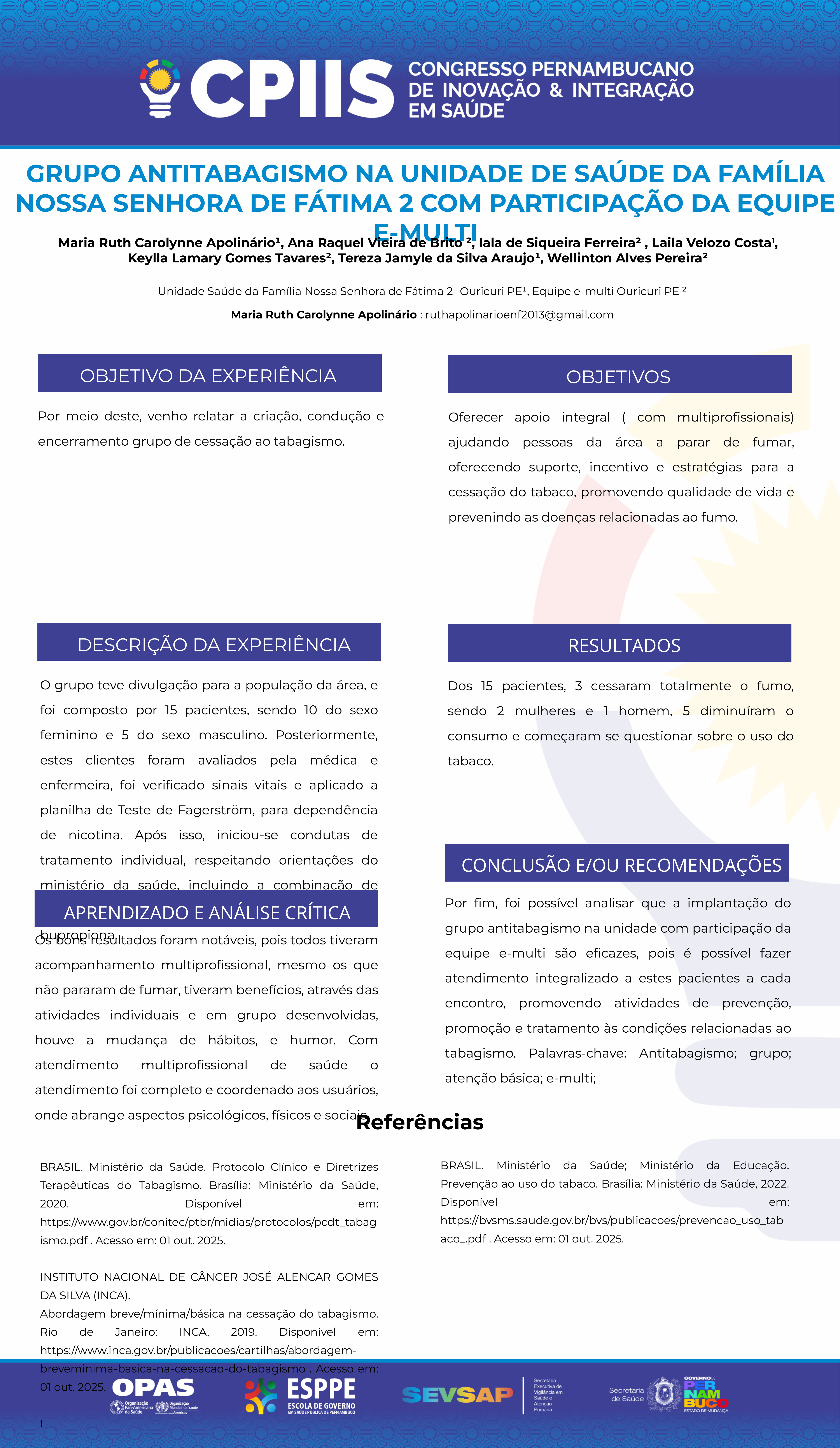

GRUPO ANTITABAGISMO NA UNIDADE DE SAÚDE DA FAMÍLIA NOSSA SENHORA DE FÁTIMA 2 COM PARTICIPAÇÃO DA EQUIPE E-MULTI
Maria Ruth Carolynne Apolinário¹, Ana Raquel Vieira de Brito ², Iala de Siqueira Ferreira² , Laila Velozo Costa1, Keylla Lamary Gomes Tavares², Tereza Jamyle da Silva Araujo¹, Wellinton Alves Pereira²
Unidade Saúde da Família Nossa Senhora de Fátima 2- Ouricuri PE¹, Equipe e-multi Ouricuri PE ²
Maria Ruth Carolynne Apolinário : ruthapolinarioenf2013@gmail.com

OBJETIVO DA EXPERIÊNCIA
OBJETIVOS
Por meio deste, venho relatar a criação, condução e encerramento grupo de cessação ao tabagismo.

Oferecer apoio integral ( com multiprofissionais) ajudando pessoas da área a parar de fumar, oferecendo suporte, incentivo e estratégias para a cessação do tabaco, promovendo qualidade de vida e prevenindo as doenças relacionadas ao fumo.

DESCRIÇÃO DA EXPERIÊNCIA
RESULTADOS
O grupo teve divulgação para a população da área, e foi composto por 15 pacientes, sendo 10 do sexo feminino e 5 do sexo masculino. Posteriormente, estes clientes foram avaliados pela médica e enfermeira, foi verificado sinais vitais e aplicado a planilha de Teste de Fagerström, para dependência de nicotina. Após isso, iniciou-se condutas de tratamento individual, respeitando orientações do ministério da saúde, incluindo a combinação de adesivos para reposição de nicotina, ou uso da bupropiona.

Dos 15 pacientes, 3 cessaram totalmente o fumo, sendo 2 mulheres e 1 homem, 5 diminuíram o consumo e começaram se questionar sobre o uso do tabaco.

CONCLUSÃO E/OU RECOMENDAÇÕES
Por fim, foi possível analisar que a implantação do grupo antitabagismo na unidade com participação da equipe e-multi são eficazes, pois é possível fazer atendimento integralizado a estes pacientes a cada encontro, promovendo atividades de prevenção, promoção e tratamento às condições relacionadas ao tabagismo. Palavras-chave: Antitabagismo; grupo; atenção básica; e-multi;

APRENDIZADO E ANÁLISE CRÍTICA
Os bons resultados foram notáveis, pois todos tiveram acompanhamento multiprofissional, mesmo os que não pararam de fumar, tiveram benefícios, através das atividades individuais e em grupo desenvolvidas, houve a mudança de hábitos, e humor. Com atendimento multiprofissional de saúde o atendimento foi completo e coordenado aos usuários, onde abrange aspectos psicológicos, físicos e sociais.

Referências
BRASIL. Ministério da Saúde; Ministério da Educação. Prevenção ao uso do tabaco. Brasília: Ministério da Saúde, 2022. Disponível em: https://bvsms.saude.gov.br/bvs/publicacoes/prevencao_uso_tabaco_.pdf . Acesso em: 01 out. 2025.
BRASIL. Ministério da Saúde. Protocolo Clínico e Diretrizes Terapêuticas do Tabagismo. Brasília: Ministério da Saúde, 2020. Disponível em: https://www.gov.br/conitec/ptbr/midias/protocolos/pcdt_tabagismo.pdf . Acesso em: 01 out. 2025.

INSTITUTO NACIONAL DE CÂNCER JOSÉ ALENCAR GOMES DA SILVA (INCA).
Abordagem breve/mínima/básica na cessação do tabagismo. Rio de Janeiro: INCA, 2019. Disponível em: https://www.inca.gov.br/publicacoes/cartilhas/abordagem-breveminima-basica-na-cessacao-do-tabagismo . Acesso em: 01 out. 2025.

I